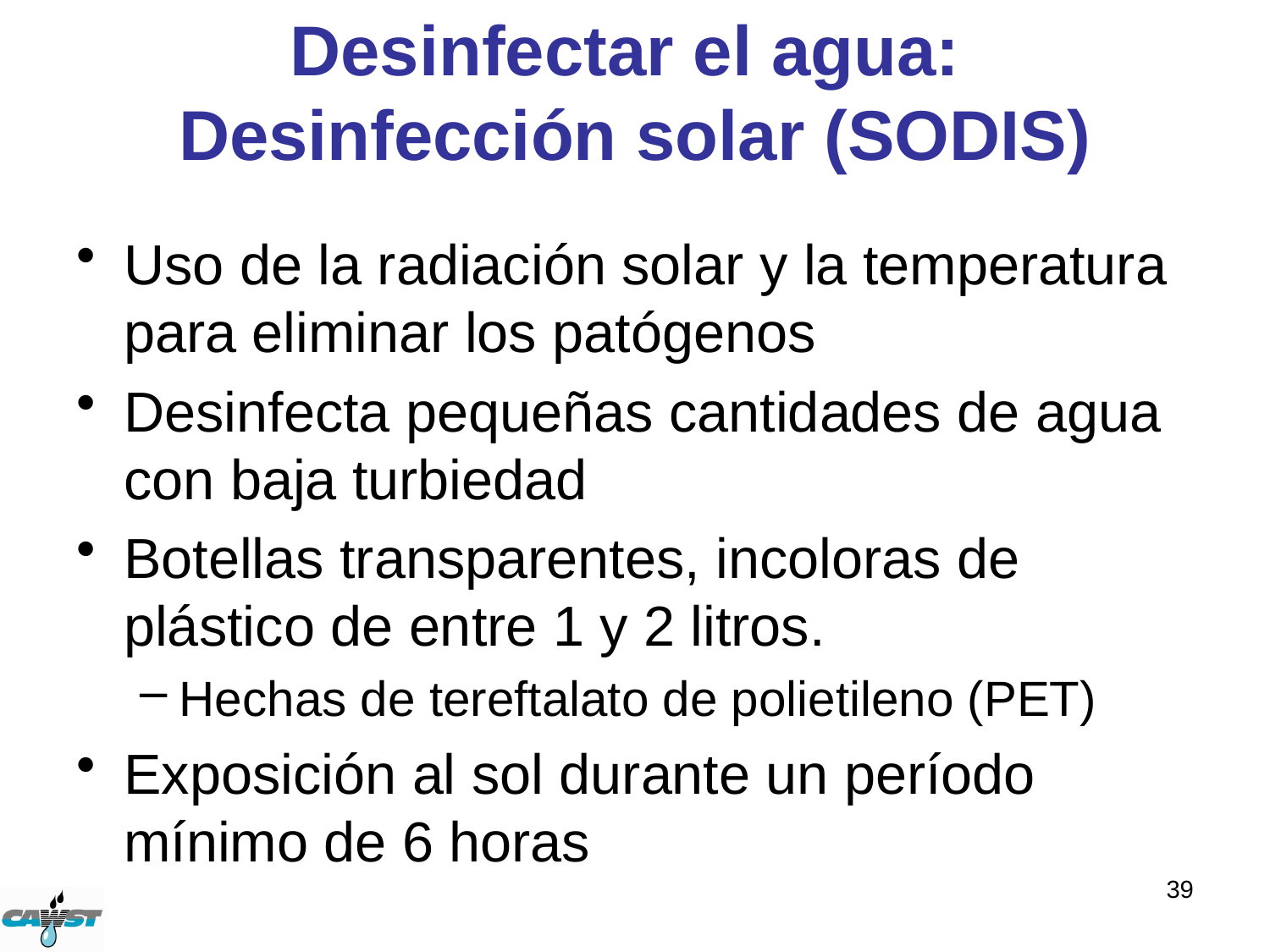

# Desinfectar el agua: Desinfección solar (SODIS)
Uso de la radiación solar y la temperatura para eliminar los patógenos
Desinfecta pequeñas cantidades de agua con baja turbiedad
Botellas transparentes, incoloras de plástico de entre 1 y 2 litros.
Hechas de tereftalato de polietileno (PET)
Exposición al sol durante un período mínimo de 6 horas
39